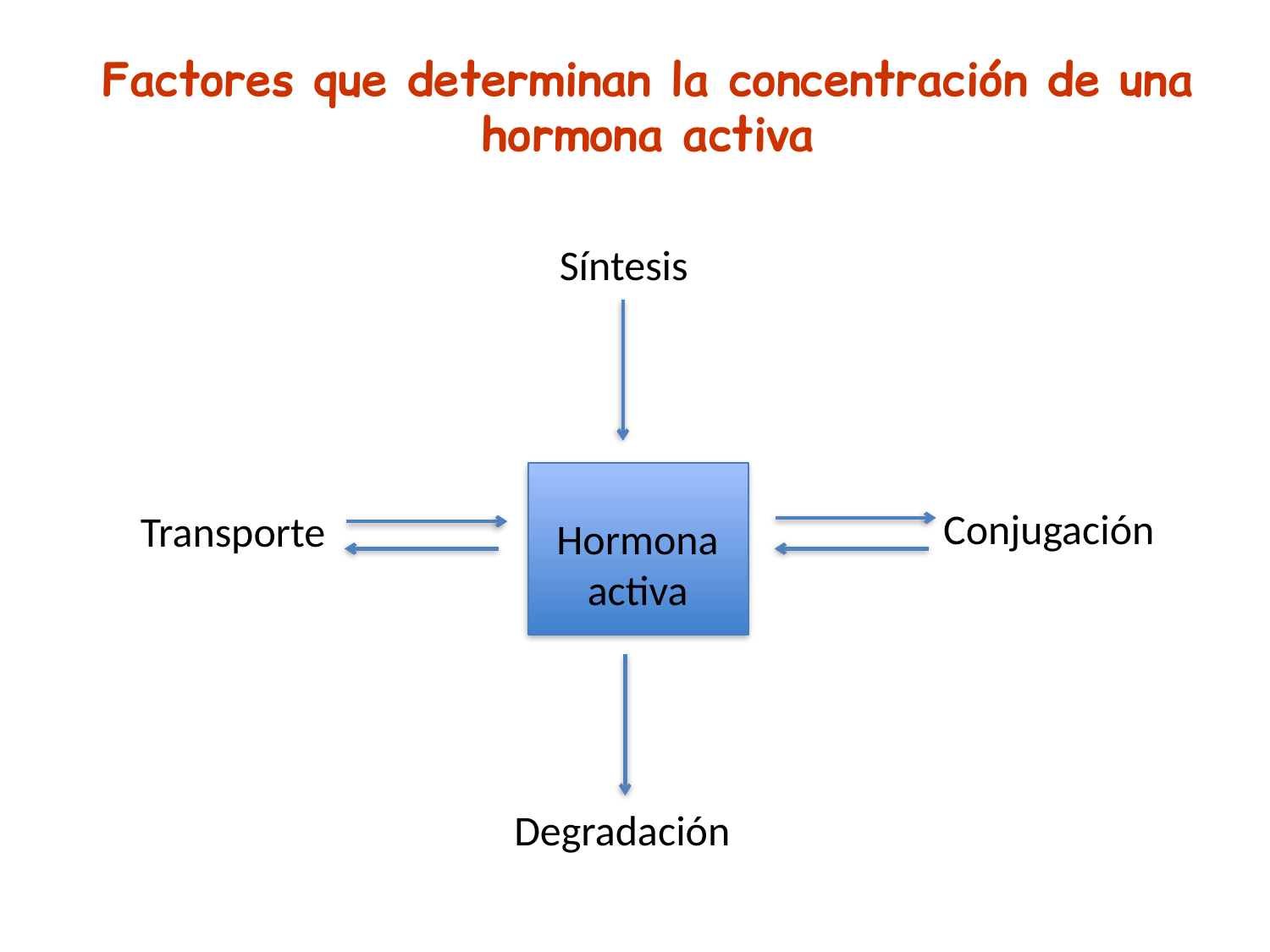

# Factores que determinan la concentración de una hormona activa
Síntesis

Conjugación
Transporte
Hormona
activa

Degradación